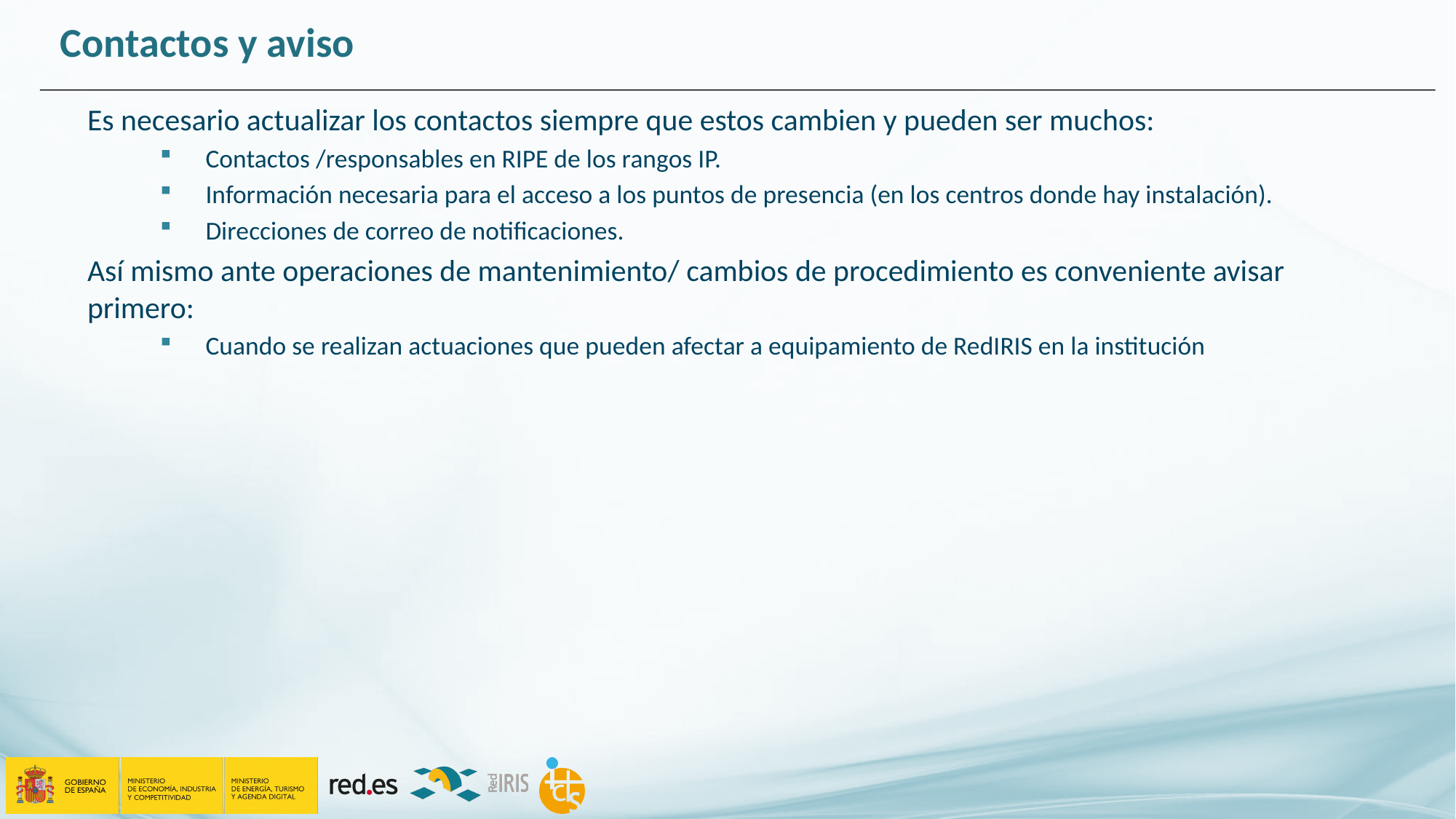

# Contactos y aviso
Es necesario actualizar los contactos siempre que estos cambien y pueden ser muchos:
Contactos /responsables en RIPE de los rangos IP.
Información necesaria para el acceso a los puntos de presencia (en los centros donde hay instalación).
Direcciones de correo de notificaciones.
Así mismo ante operaciones de mantenimiento/ cambios de procedimiento es conveniente avisar primero:
Cuando se realizan actuaciones que pueden afectar a equipamiento de RedIRIS en la institución